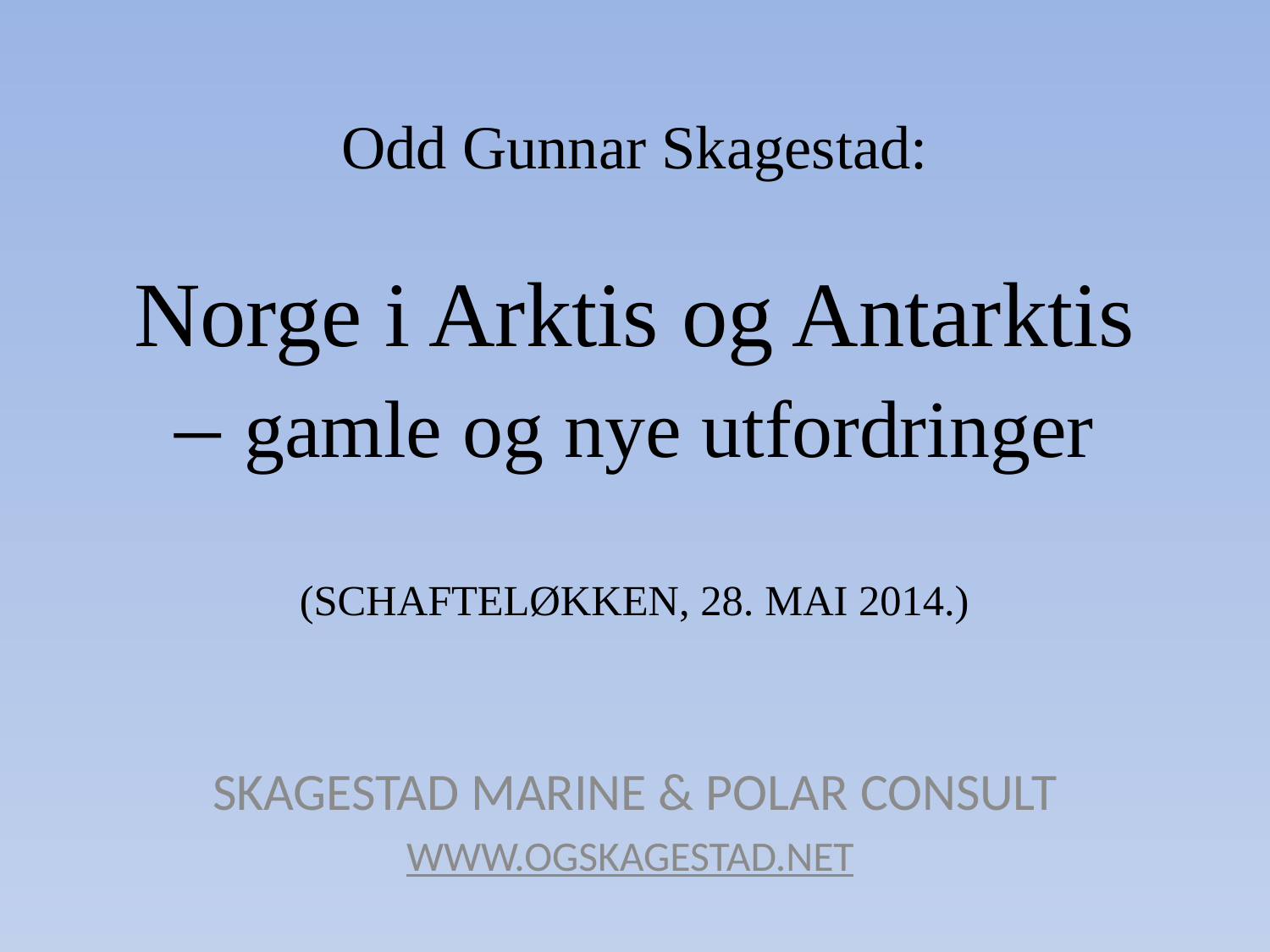

# Odd Gunnar Skagestad: Norge i Arktis og Antarktis – gamle og nye utfordringer (SCHAFTELØKKEN, 28. MAI 2014.)

SKAGESTAD MARINE & POLAR CONSULT
WWW.OGSKAGESTAD.NET